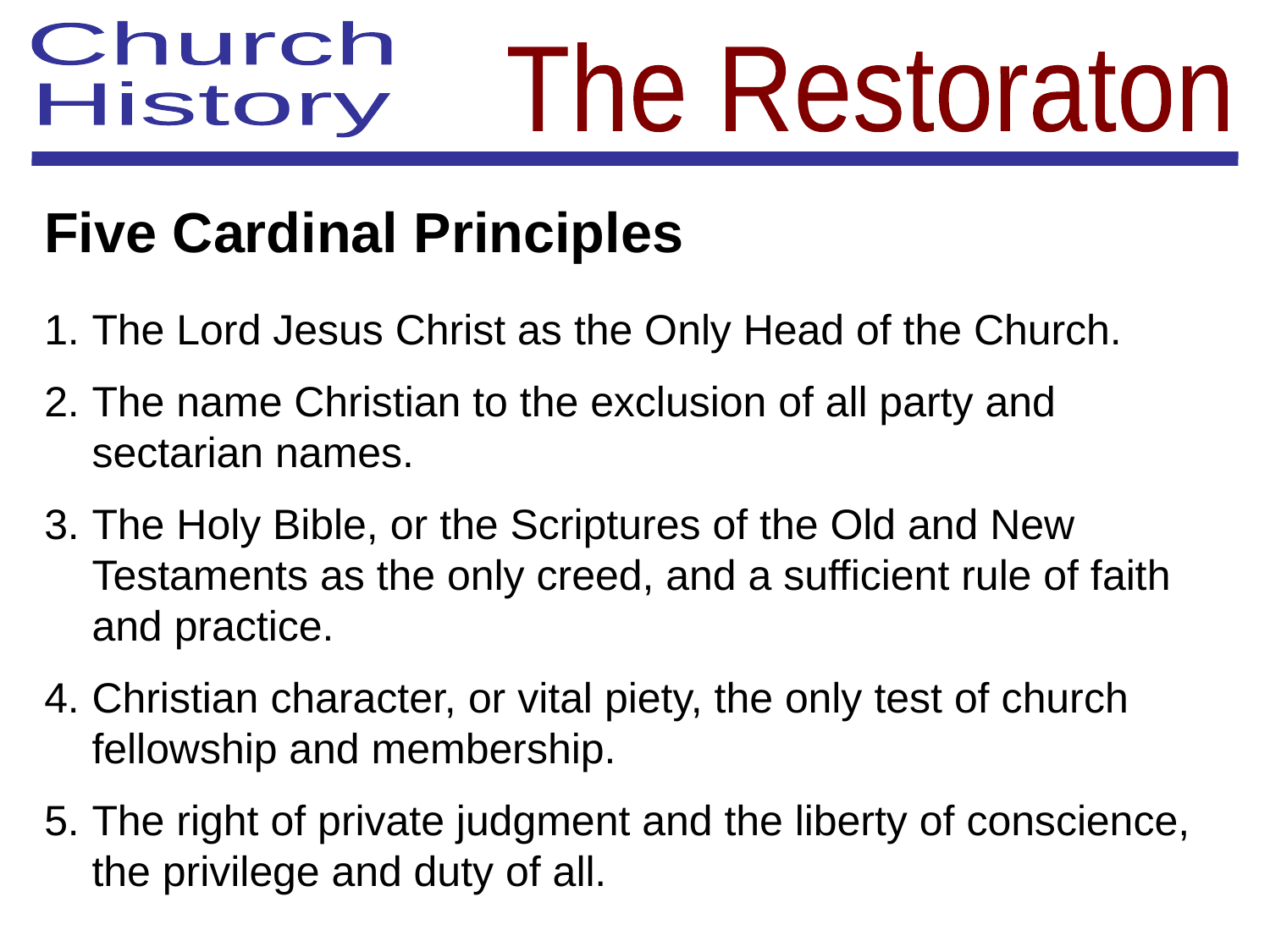

Church
History
The Restoraton

Five Cardinal Principles
The Lord Jesus Christ as the Only Head of the Church.
The name Christian to the exclusion of all party and sectarian names.
The Holy Bible, or the Scriptures of the Old and New Testaments as the only creed, and a sufficient rule of faith and practice.
Christian character, or vital piety, the only test of church fellowship and membership.
The right of private judgment and the liberty of conscience, the privilege and duty of all.